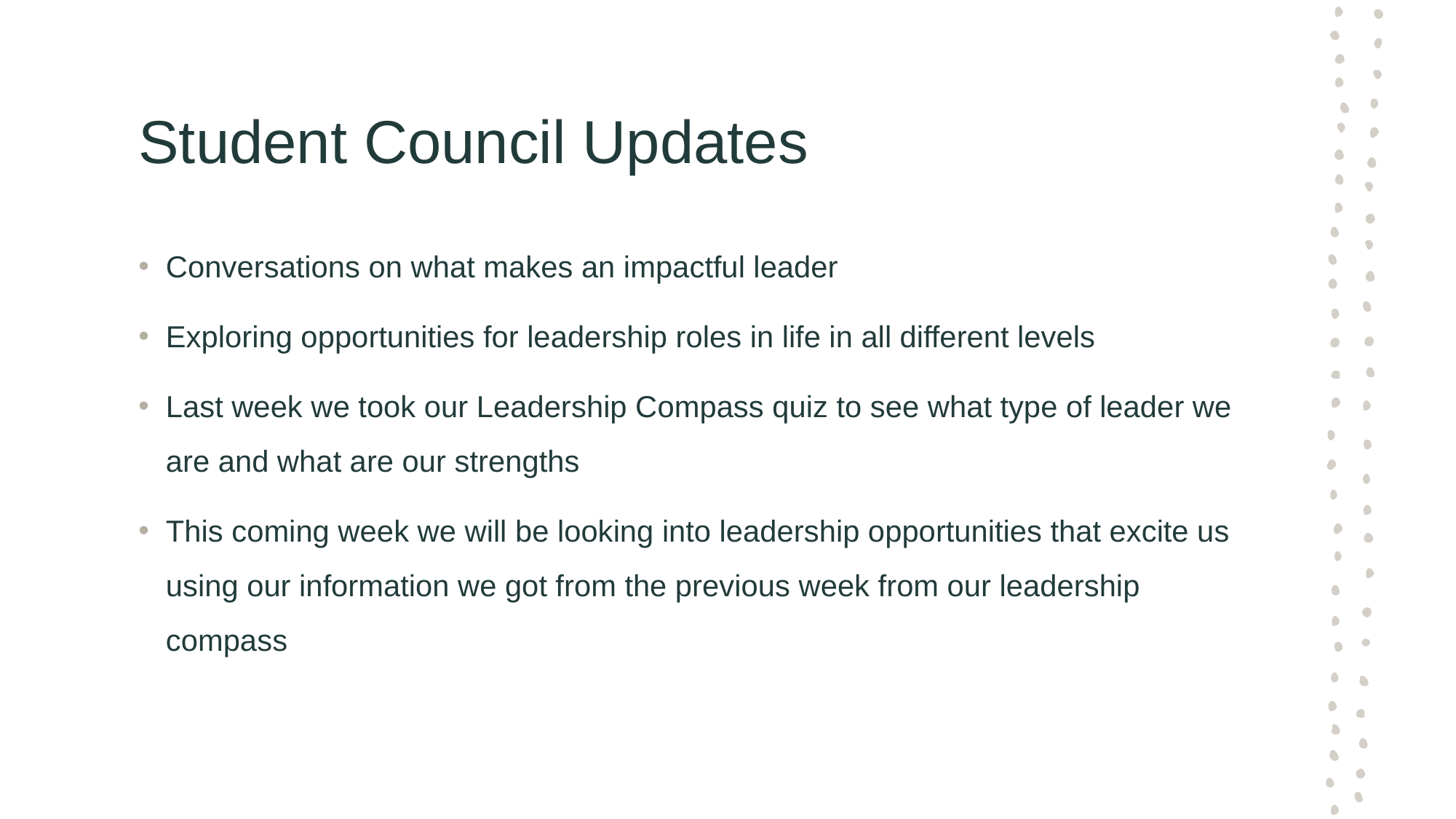

# Student Council Updates
Conversations on what makes an impactful leader
Exploring opportunities for leadership roles in life in all different levels
Last week we took our Leadership Compass quiz to see what type of leader we are and what are our strengths
This coming week we will be looking into leadership opportunities that excite us using our information we got from the previous week from our leadership compass